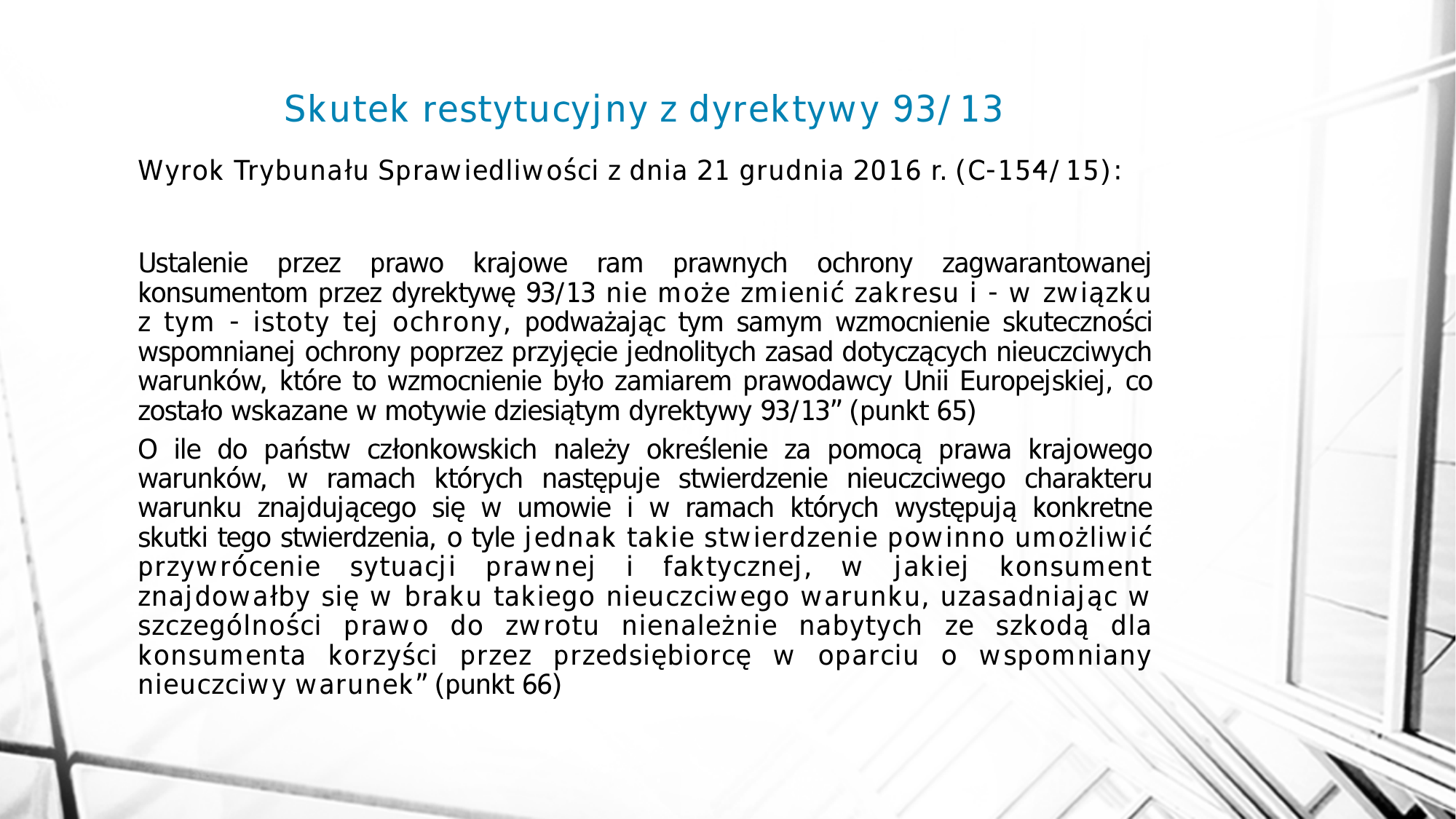

# Skutek restytucyjny z dyrektywy 93/13
Wyrok Trybunału Sprawiedliwości z dnia 21 grudnia 2016 r. (C-154/15):

Ustalenie przez prawo krajowe ram prawnych ochrony zagwarantowanej konsumentom przez dyrektywę 93/13 nie może zmienić zakresu i - w związku z tym - istoty tej ochrony, podważając tym samym wzmocnienie skuteczności wspomnianej ochrony poprzez przyjęcie jednolitych zasad dotyczących nieuczciwych warunków, które to wzmocnienie było zamiarem prawodawcy Unii Europejskiej, co zostało wskazane w motywie dziesiątym dyrektywy 93/13” (punkt 65)
O ile do państw członkowskich należy określenie za pomocą prawa krajowego warunków, w ramach których następuje stwierdzenie nieuczciwego charakteru warunku znajdującego się w umowie i w ramach których występują konkretne skutki tego stwierdzenia, o tyle jednak takie stwierdzenie powinno umożliwić przywrócenie sytuacji prawnej i faktycznej, w jakiej konsument znajdowałby się w braku takiego nieuczciwego warunku, uzasadniając w szczególności prawo do zwrotu nienależnie nabytych ze szkodą dla konsumenta korzyści przez przedsiębiorcę w oparciu o wspomniany nieuczciwy warunek” (punkt 66)